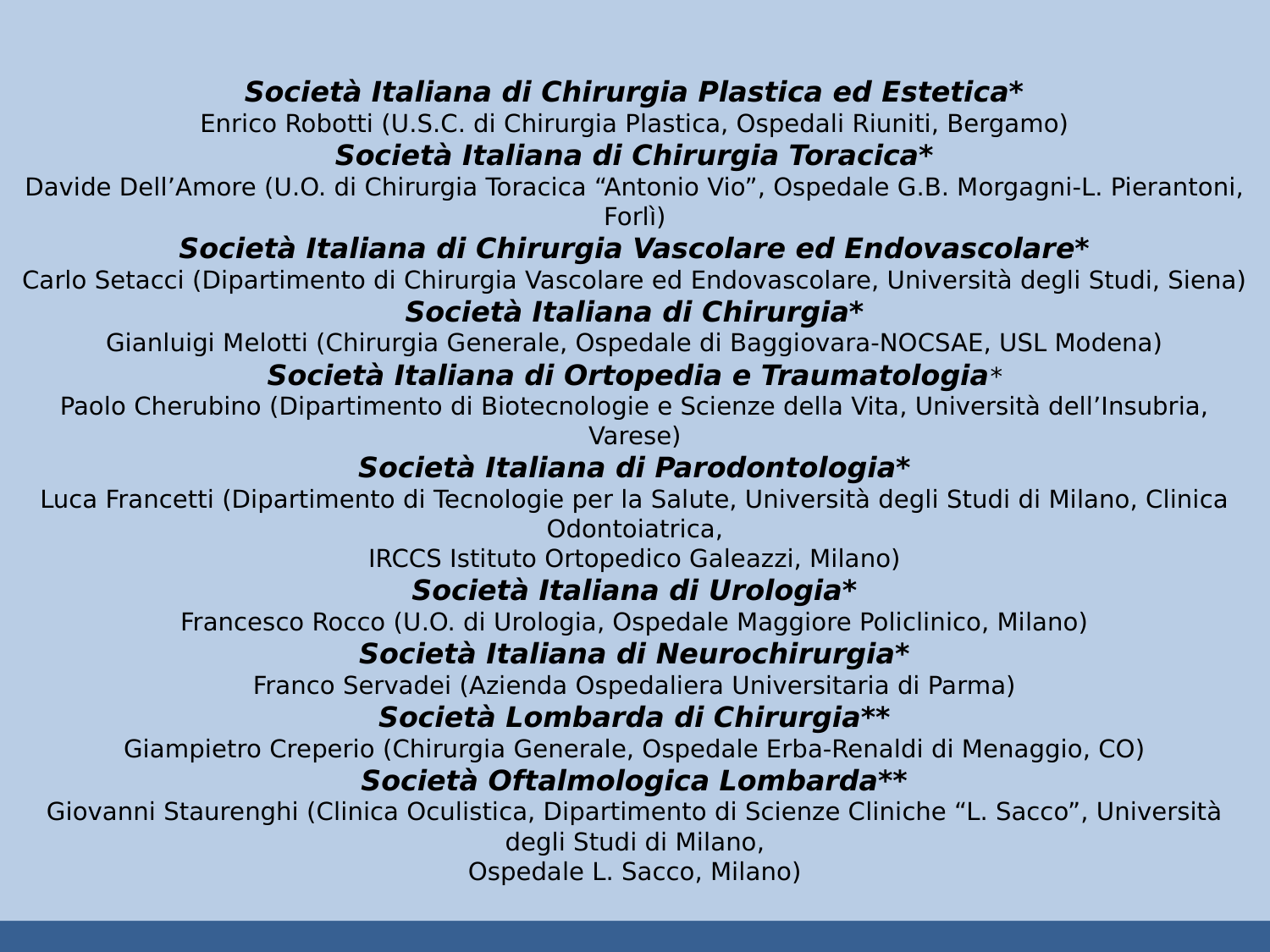

Società Italiana di Chirurgia Plastica ed Estetica*
Enrico Robotti (U.S.C. di Chirurgia Plastica, Ospedali Riuniti, Bergamo)
Società Italiana di Chirurgia Toracica*
Davide Dell’Amore (U.O. di Chirurgia Toracica “Antonio Vio”, Ospedale G.B. Morgagni-L. Pierantoni, Forlì)
Società Italiana di Chirurgia Vascolare ed Endovascolare*
Carlo Setacci (Dipartimento di Chirurgia Vascolare ed Endovascolare, Università degli Studi, Siena)
Società Italiana di Chirurgia*
Gianluigi Melotti (Chirurgia Generale, Ospedale di Baggiovara-NOCSAE, USL Modena)
Società Italiana di Ortopedia e Traumatologia*
Paolo Cherubino (Dipartimento di Biotecnologie e Scienze della Vita, Università dell’Insubria, Varese)
Società Italiana di Parodontologia*
Luca Francetti (Dipartimento di Tecnologie per la Salute, Università degli Studi di Milano, Clinica Odontoiatrica,
IRCCS Istituto Ortopedico Galeazzi, Milano)
Società Italiana di Urologia*
Francesco Rocco (U.O. di Urologia, Ospedale Maggiore Policlinico, Milano)
Società Italiana di Neurochirurgia*
Franco Servadei (Azienda Ospedaliera Universitaria di Parma)
Società Lombarda di Chirurgia**
Giampietro Creperio (Chirurgia Generale, Ospedale Erba-Renaldi di Menaggio, CO)
Società Oftalmologica Lombarda**
Giovanni Staurenghi (Clinica Oculistica, Dipartimento di Scienze Cliniche “L. Sacco”, Università degli Studi di Milano,
Ospedale L. Sacco, Milano)